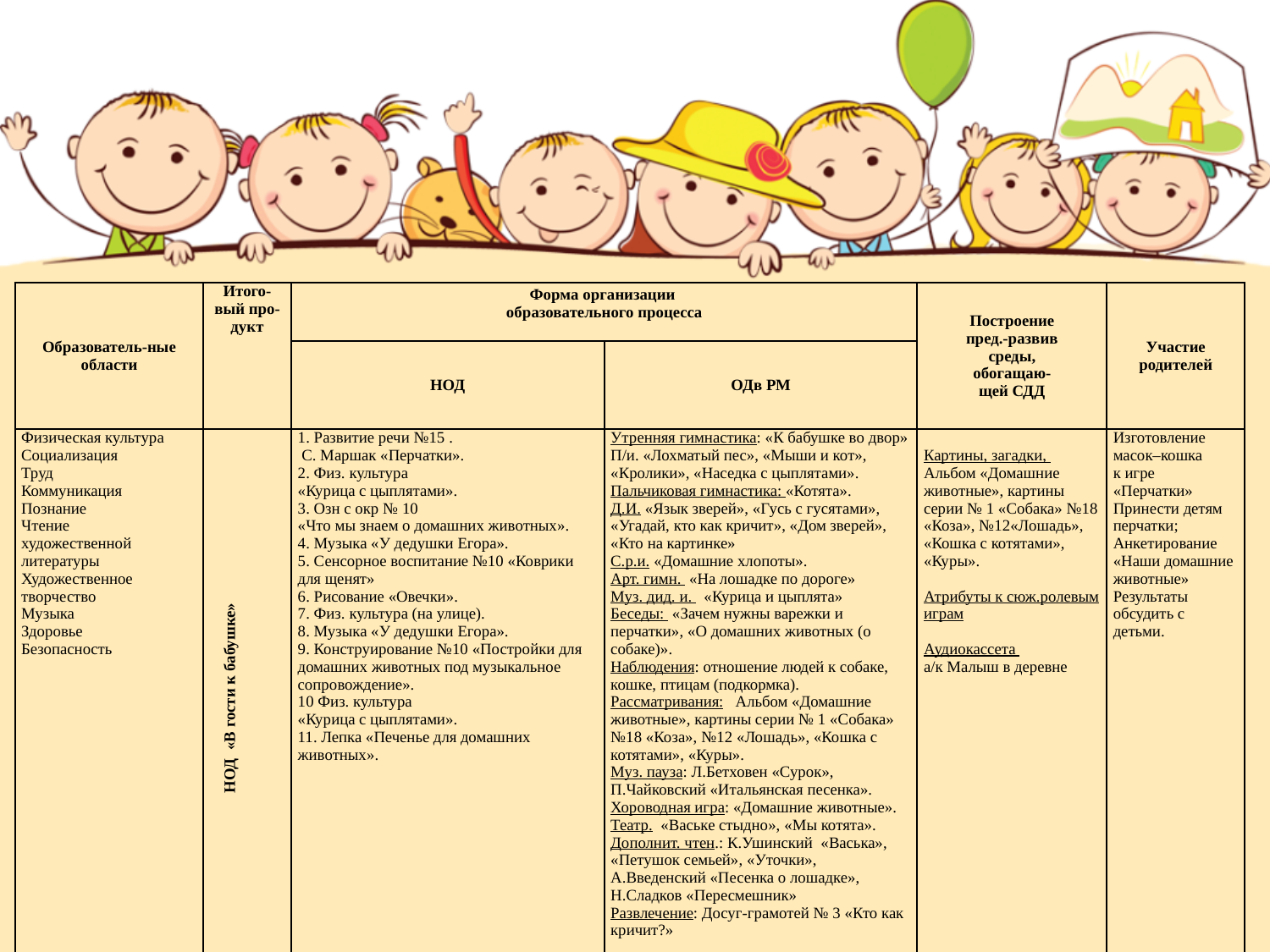

#

| Образователь-ные области | Итого-вый про-дукт | Форма организации образовательного процесса |  | Построение пред.-развив среды, обогащаю- щей СДД | Участие родителей |
| --- | --- | --- | --- | --- | --- |
|  |  | НОД | ОДв РМ |  |  |
| Физическая культура Социализация Труд Коммуникация Познание Чтение художественной литературы Художественное творчество Музыка Здоровье Безопасность | НОД «В гости к бабушке» | 1. Развитие речи №15 . С. Маршак «Перчатки». 2. Физ. культура «Курица с цыплятами». 3. Озн с окр № 10 «Что мы знаем о домашних животных». 4. Музыка «У дедушки Егора». 5. Сенсорное воспитание №10 «Коврики для щенят» 6. Рисование «Овечки». 7. Физ. культура (на улице). 8. Музыка «У дедушки Егора». 9. Конструирование №10 «Постройки для домашних животных под музыкальное сопровождение». 10 Физ. культура «Курица с цыплятами». 11. Лепка «Печенье для домашних животных». | Утренняя гимнастика: «К бабушке во двор» П/и. «Лохматый пес», «Мыши и кот», «Кролики», «Наседка с цыплятами». Пальчиковая гимнастика: «Котята». Д.И. «Язык зверей», «Гусь с гусятами», «Угадай, кто как кричит», «Дом зверей», «Кто на картинке» С.р.и. «Домашние хлопоты». Арт. гимн. «На лошадке по дороге» Муз. дид. и. «Курица и цыплята» Беседы: «Зачем нужны варежки и перчатки», «О домашних животных (о собаке)». Наблюдения: отношение людей к собаке, кошке, птицам (подкормка). Рассматривания: Альбом «Домашние животные», картины серии № 1 «Собака» №18 «Коза», №12 «Лошадь», «Кошка с котятами», «Куры». Муз. пауза: Л.Бетховен «Сурок», П.Чайковский «Итальянская песенка». Хороводная игра: «Домашние животные». Театр. «Ваське стыдно», «Мы котята». Дополнит. чтен.: К.Ушинский «Васька», «Петушок семьей», «Уточки», А.Введенский «Песенка о лошадке», Н.Сладков «Пересмешник» Развлечение: Досуг-грамотей № 3 «Кто как кричит?» | Картины, загадки, Альбом «Домашние животные», картины серии № 1 «Собака» №18 «Коза», №12«Лошадь», «Кошка с котятами», «Куры».   Атрибуты к сюж.ролевым играм   Аудиокассета а/к Малыш в деревне | Изготовление масок–кошка к игре «Перчатки» Принести детям перчатки; Анкетирование «Наши домашние животные» Результаты обсудить с детьми. |